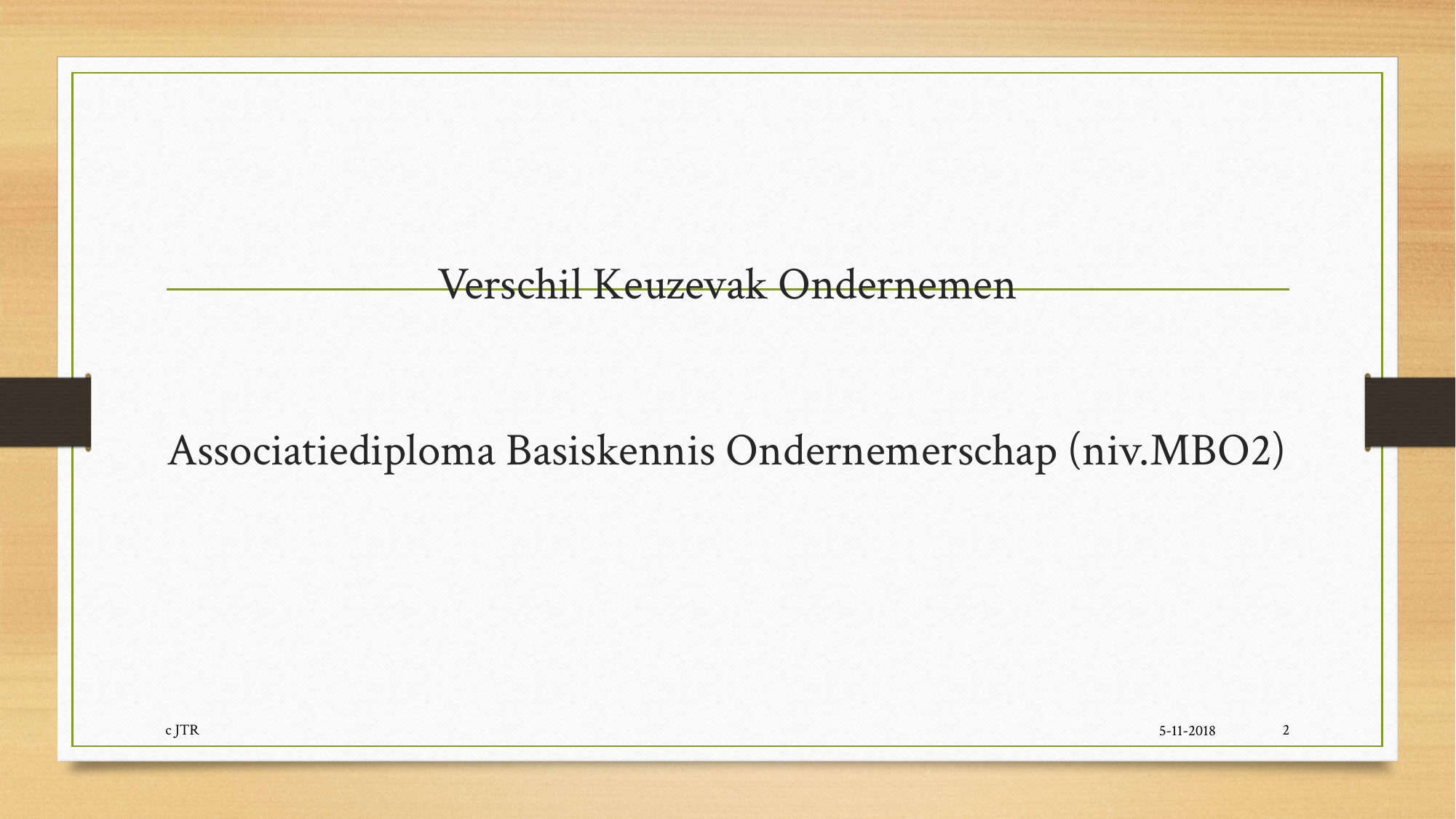

# Verschil Keuzevak Ondernemen Associatiediploma Basiskennis Ondernemerschap (niv.MBO2)
c JTR
5-11-2018
2